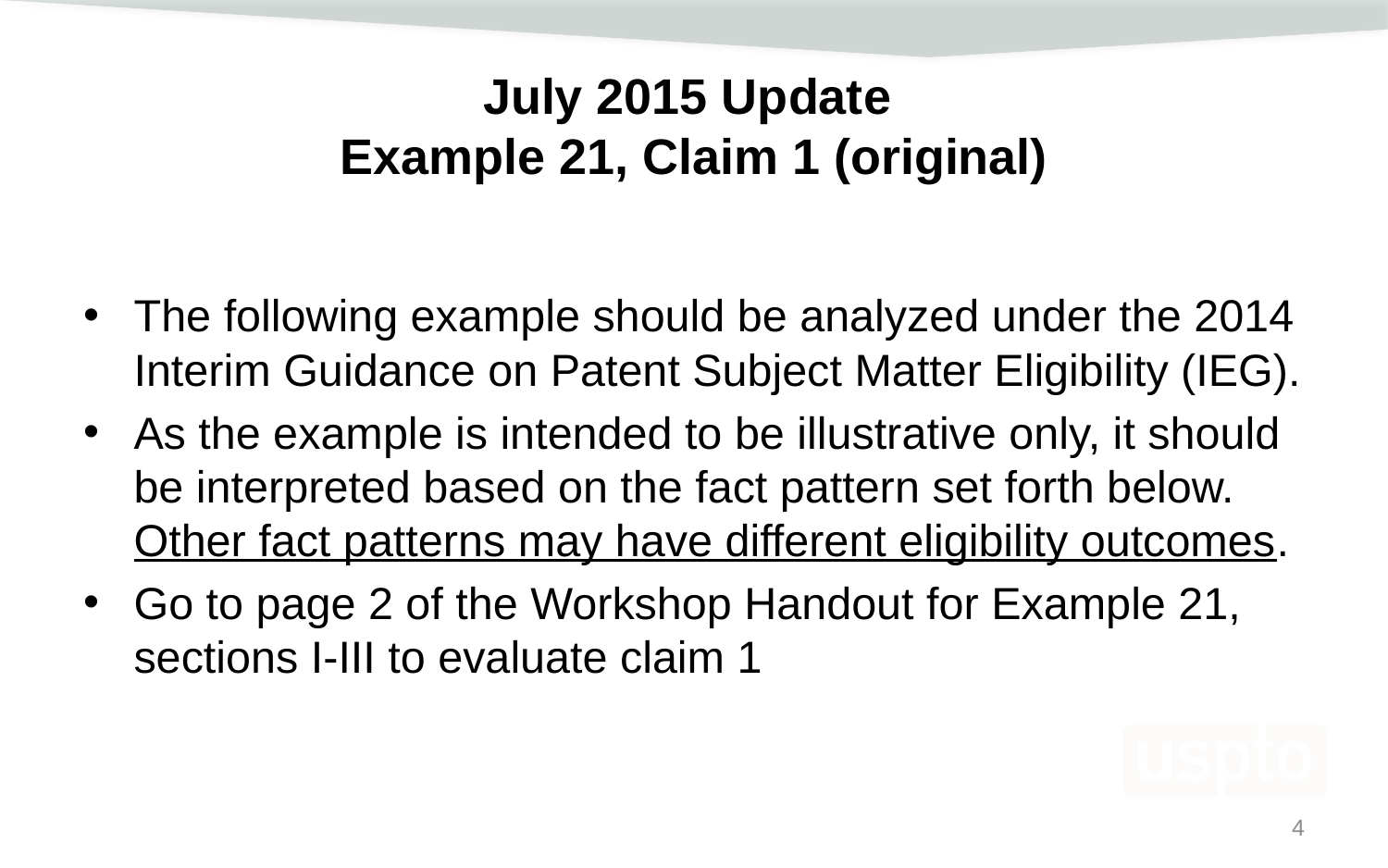

# July 2015 Update Example 21, Claim 1 (original)
The following example should be analyzed under the 2014 Interim Guidance on Patent Subject Matter Eligibility (IEG).
As the example is intended to be illustrative only, it should be interpreted based on the fact pattern set forth below. Other fact patterns may have different eligibility outcomes.
Go to page 2 of the Workshop Handout for Example 21, sections I-III to evaluate claim 1
4